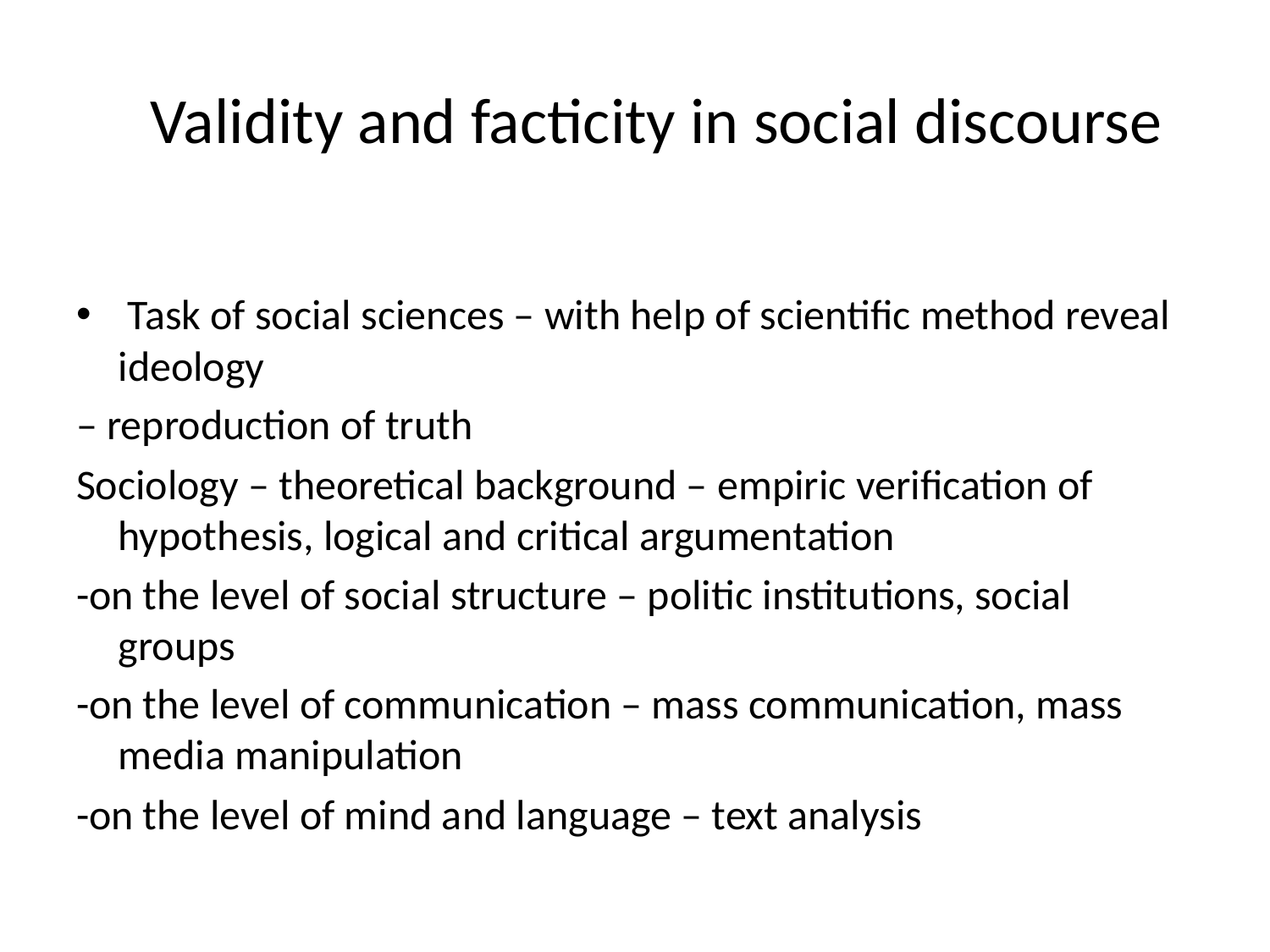

# Validity and facticity in social discourse

 Task of social sciences – with help of scientific method reveal ideology
– reproduction of truth
Sociology – theoretical background – empiric verification of hypothesis, logical and critical argumentation
-on the level of social structure – politic institutions, social groups
-on the level of communication – mass communication, mass media manipulation
-on the level of mind and language – text analysis